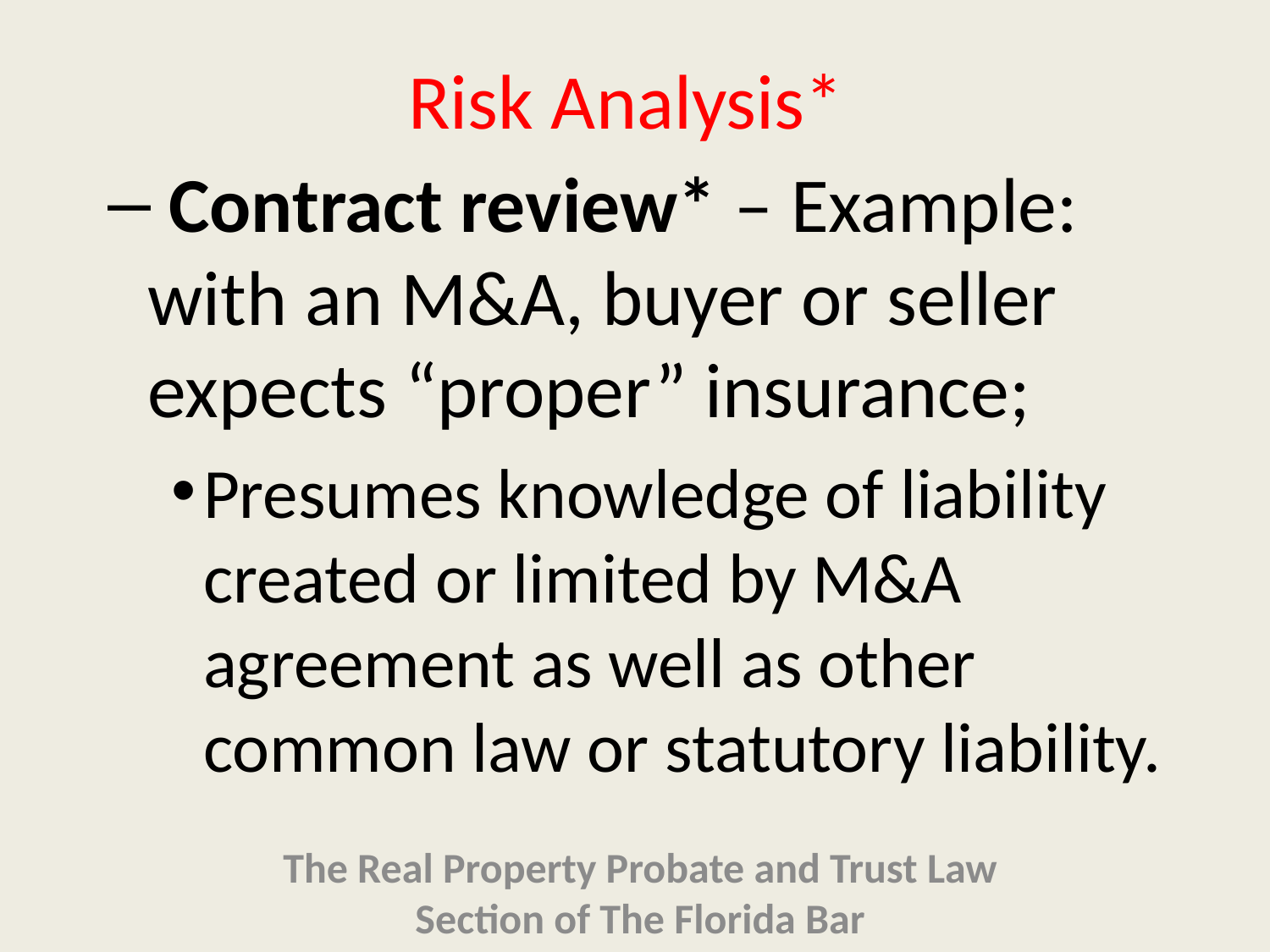

# Risk Analysis*
 Contract review* – Example: with an M&A, buyer or seller expects “proper” insurance;
Presumes knowledge of liability created or limited by M&A agreement as well as other common law or statutory liability.

The Real Property Probate and Trust Law Section of The Florida Bar